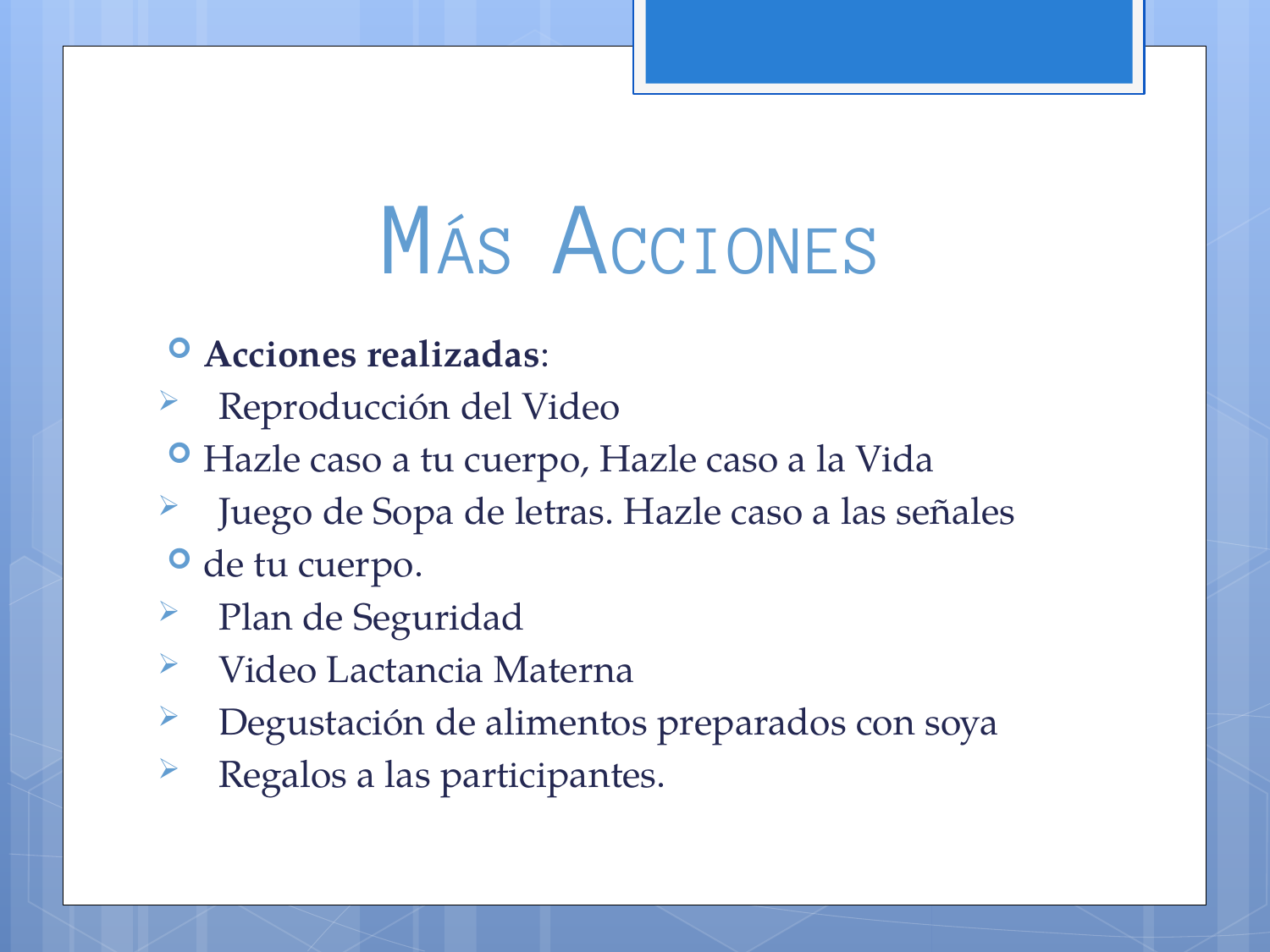

# MÁS ACCIONES
Acciones realizadas:
Reproducción del Video
Hazle caso a tu cuerpo, Hazle caso a la Vida
Juego de Sopa de letras. Hazle caso a las señales
de tu cuerpo.
Plan de Seguridad
Video Lactancia Materna
Degustación de alimentos preparados con soya
Regalos a las participantes.